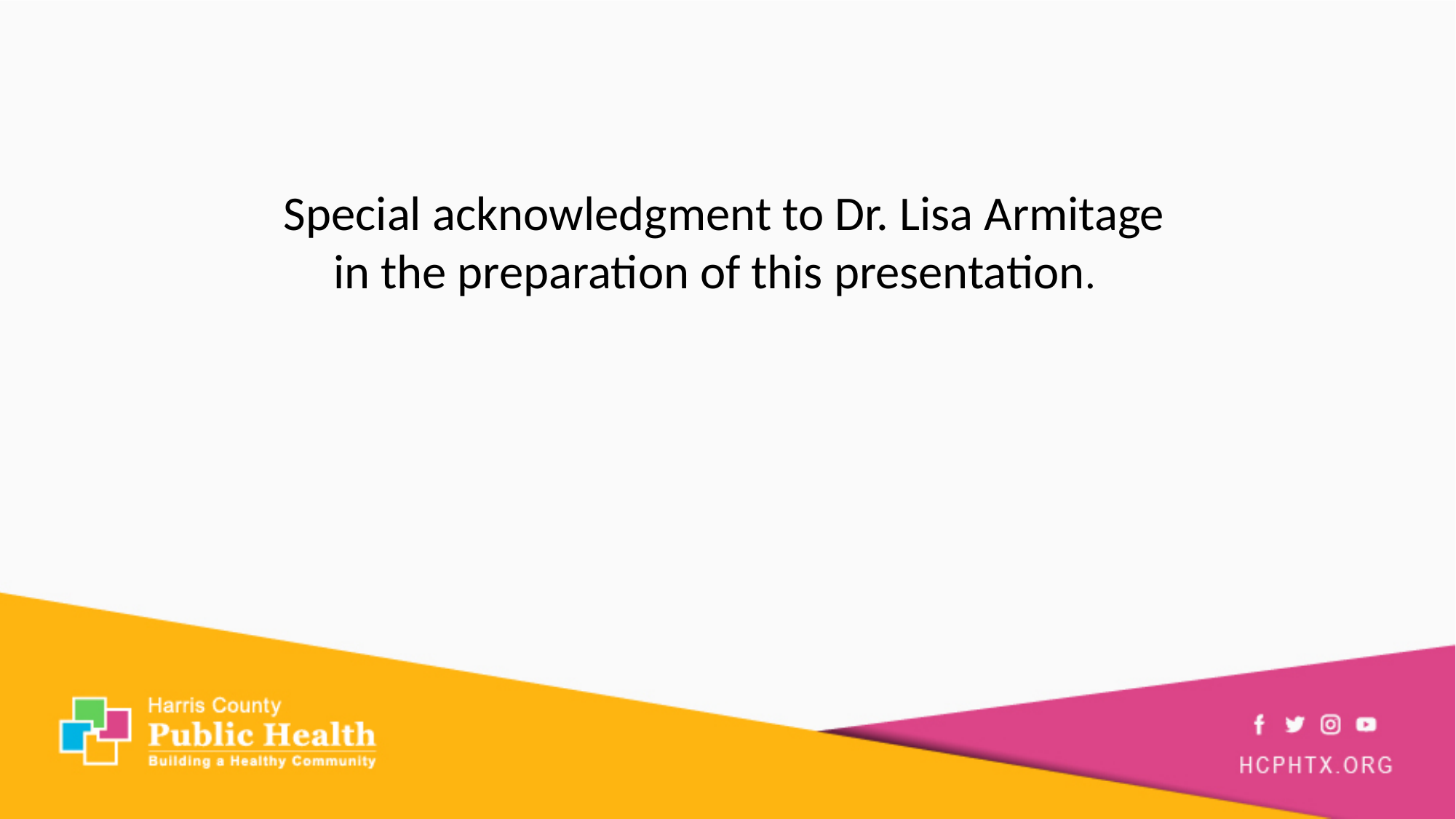

Special acknowledgment to Dr. Lisa Armitage in the preparation of this presentation.